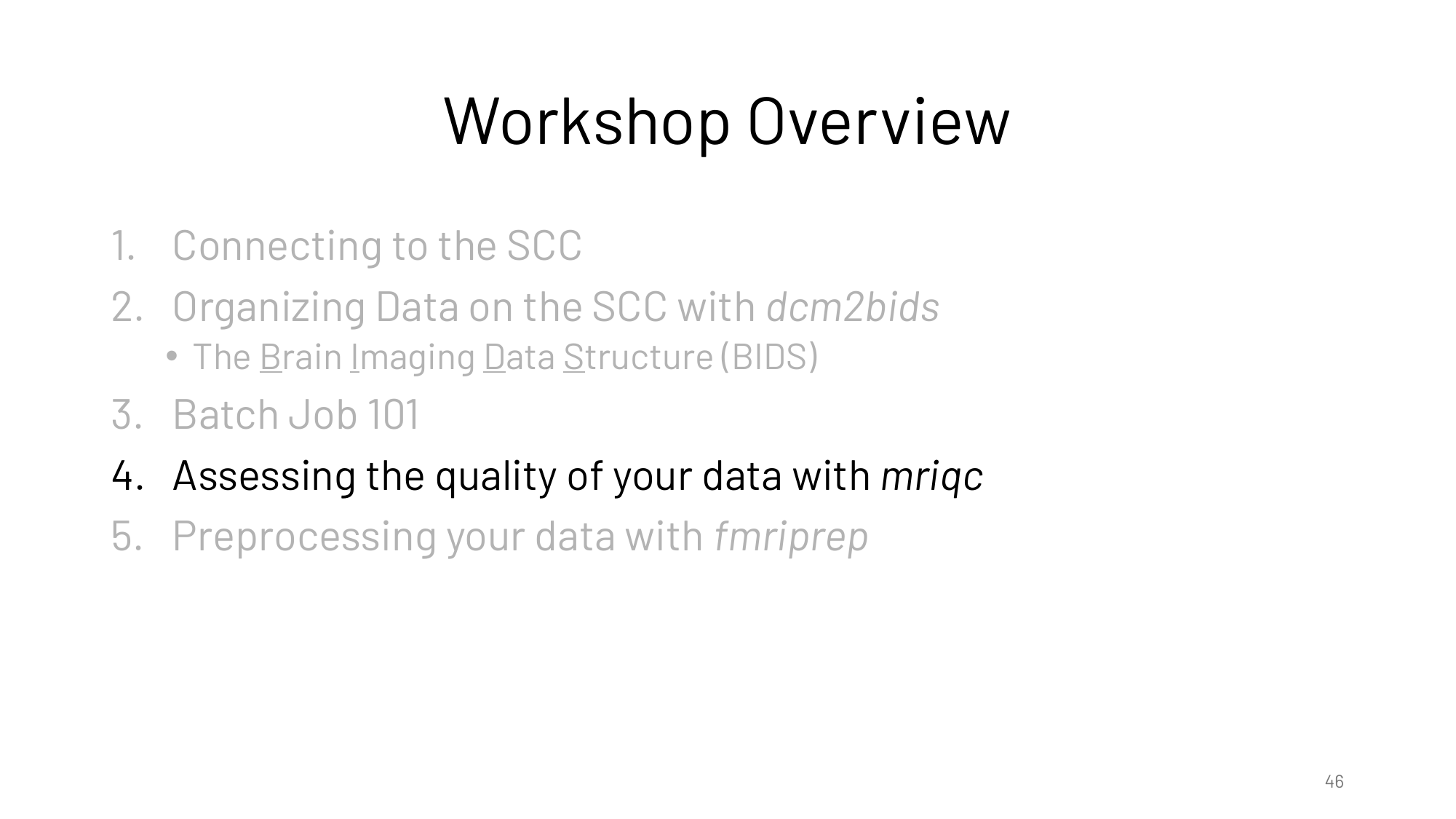

# Workshop Overview

Connecting to the SCC
Organizing Data on the SCC with dcm2bids
The Brain Imaging Data Structure (BIDS)
Batch Job 101
Assessing the quality of your data with mriqc
Preprocessing your data with fmriprep

46